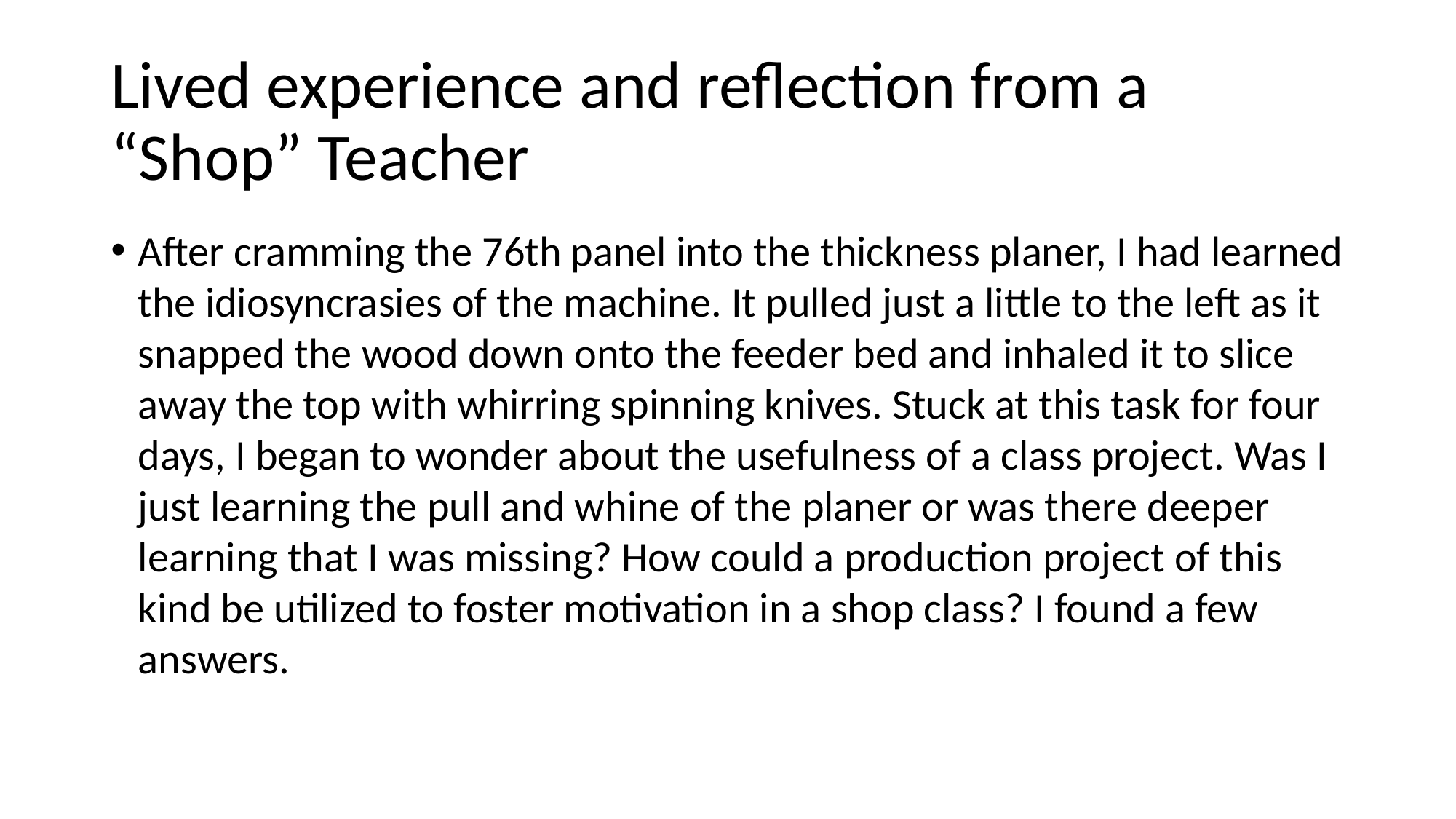

# Lived experience and reflection from a “Shop” Teacher
After cramming the 76th panel into the thickness planer, I had learned the idiosyncrasies of the machine. It pulled just a little to the left as it snapped the wood down onto the feeder bed and inhaled it to slice away the top with whirring spinning knives. Stuck at this task for four days, I began to wonder about the usefulness of a class project. Was I just learning the pull and whine of the planer or was there deeper learning that I was missing? How could a production project of this kind be utilized to foster motivation in a shop class? I found a few answers.